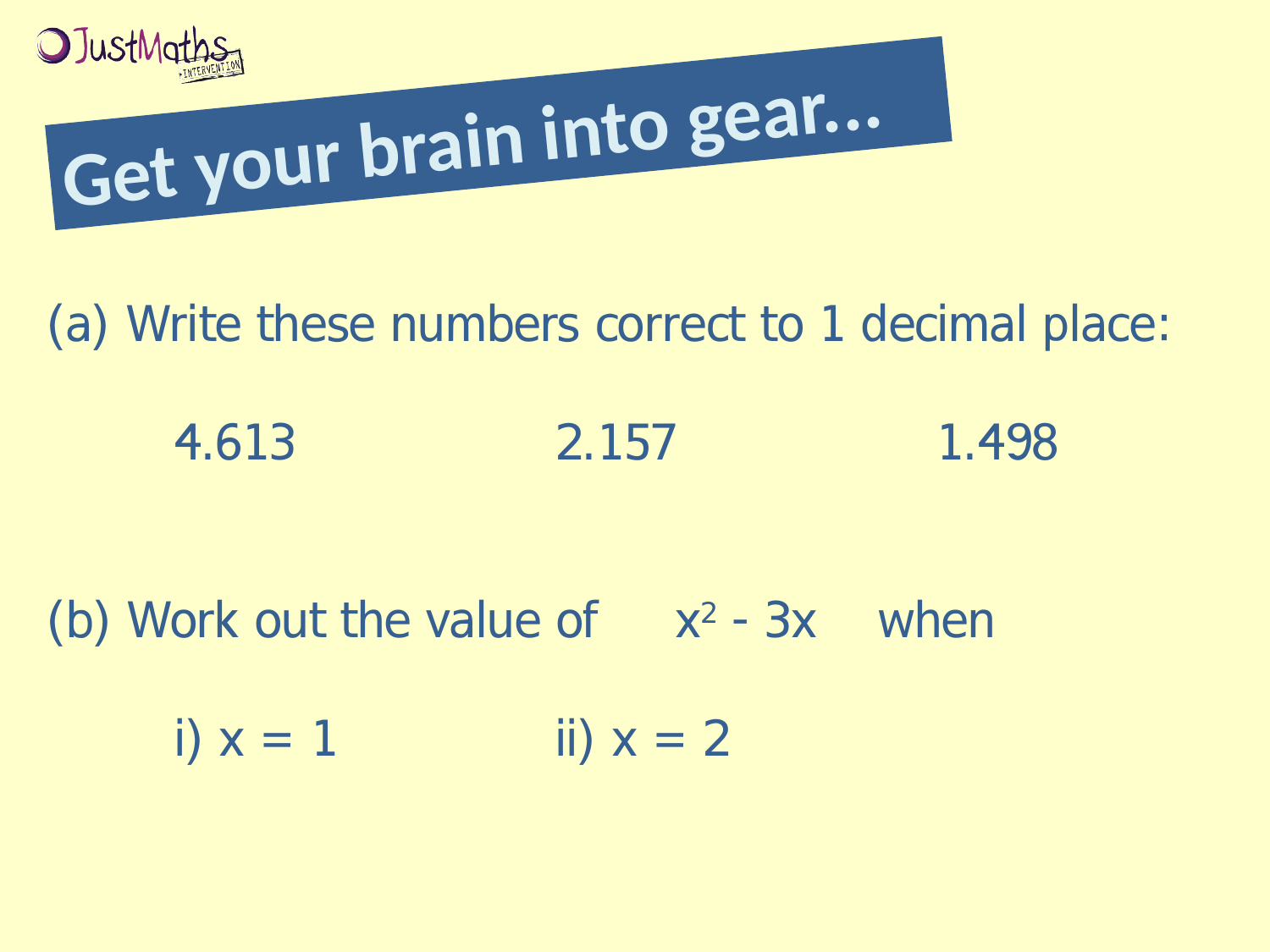

Get your brain into gear...
(a) Write these numbers correct to 1 decimal place:

	4.613 		2.157 		1.498

(b) Work out the value of     x2 - 3x    when

	i) x = 1 		ii) x = 2